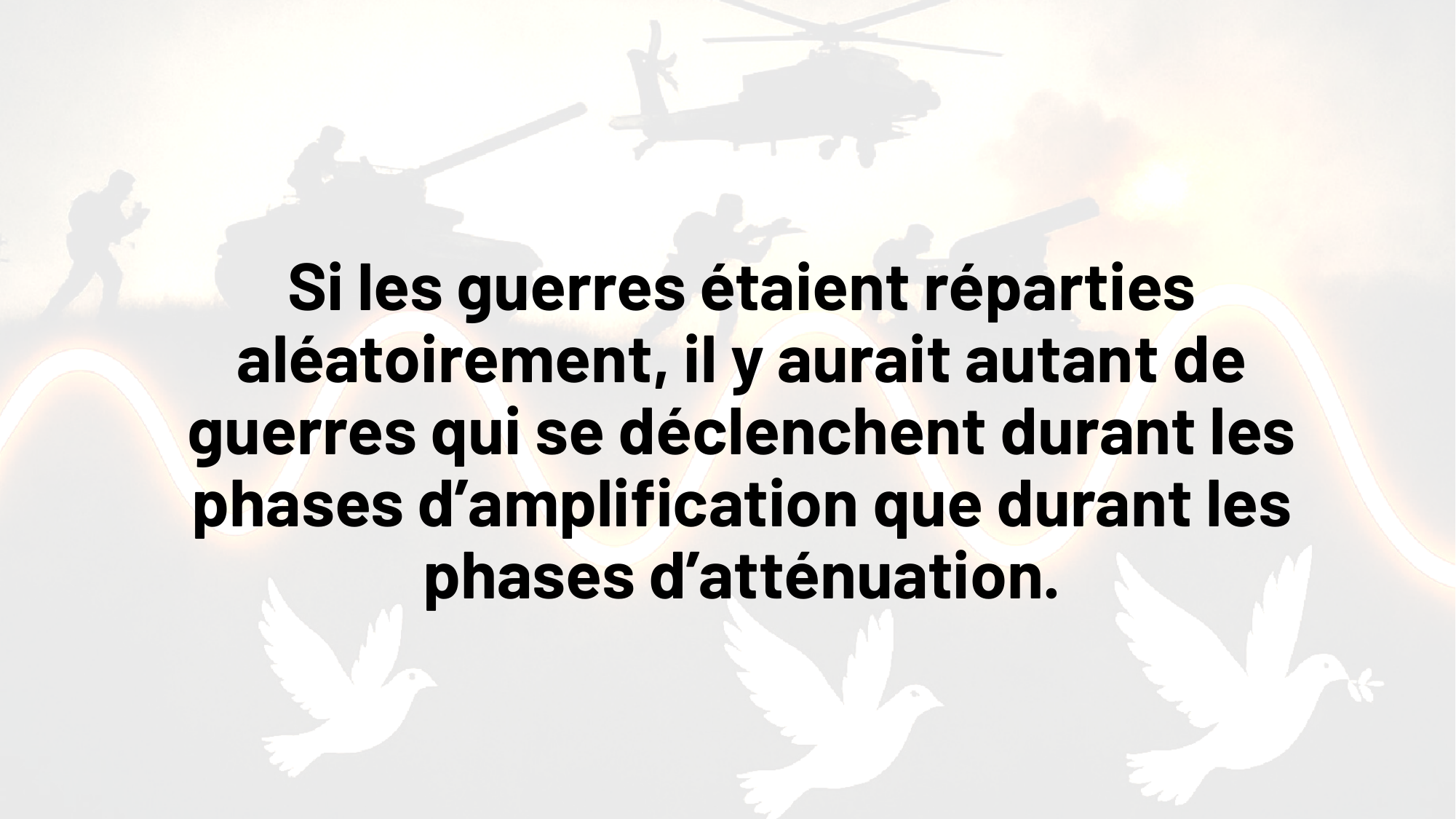

# Si les guerres étaient réparties aléatoirement, il y aurait autant de guerres qui se déclenchent durant les phases d’amplification que durant les phases d’atténuation.